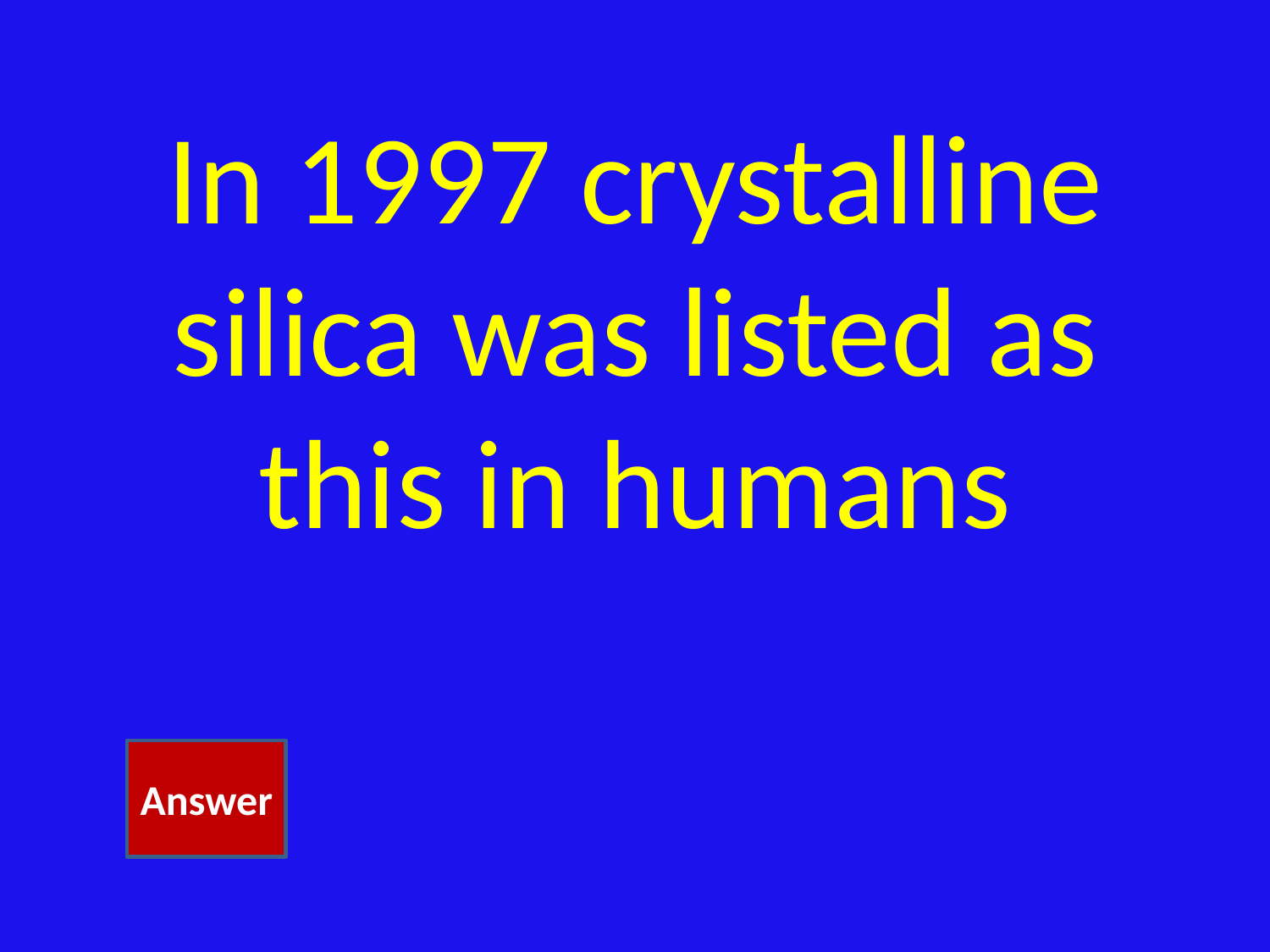

# In 1997 crystalline silica was listed as this in humans